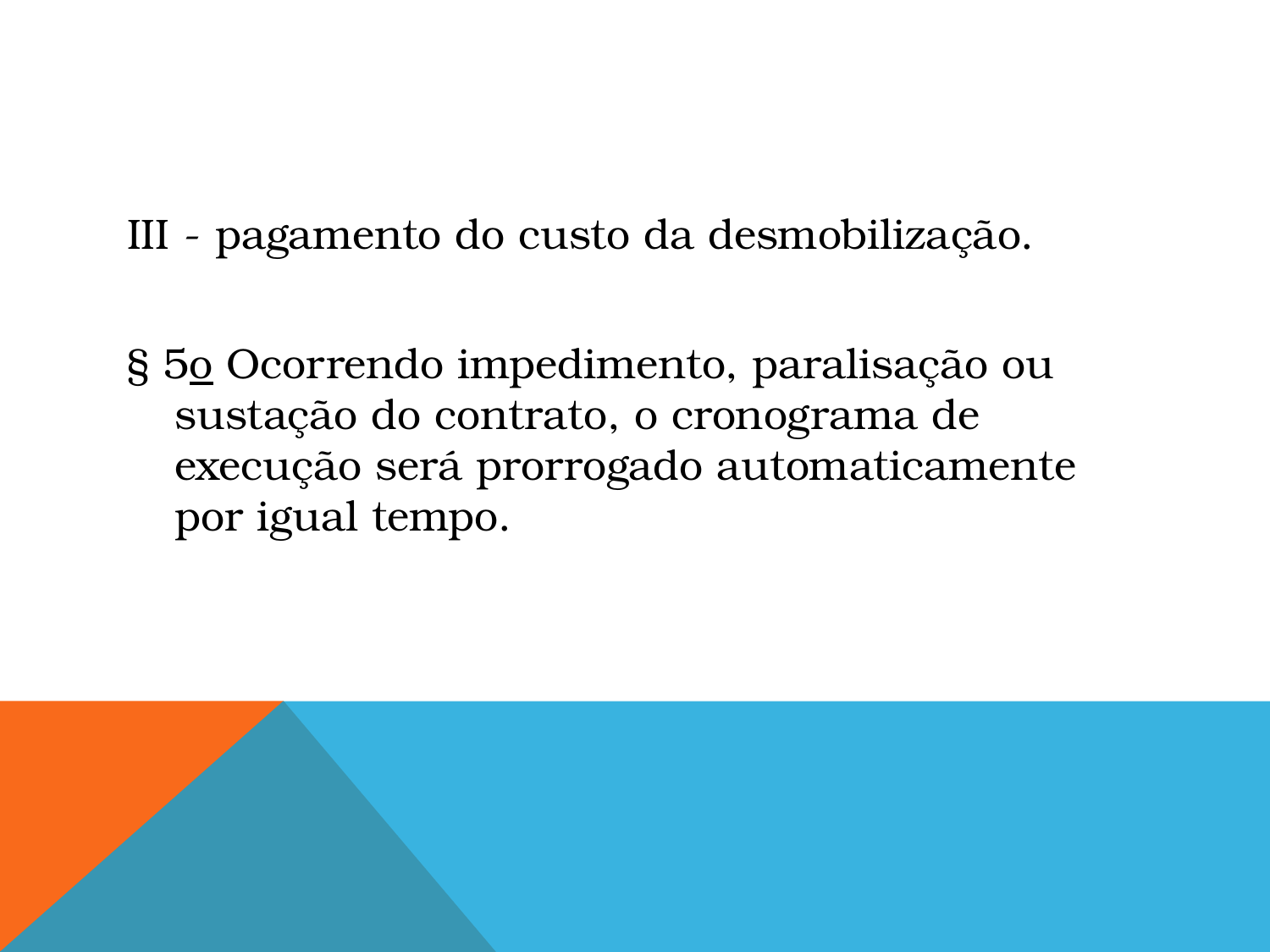

#

III - pagamento do custo da desmobilização.

§ 5o Ocorrendo impedimento, paralisação ou sustação do contrato, o cronograma de execução será prorrogado automaticamente por igual tempo.